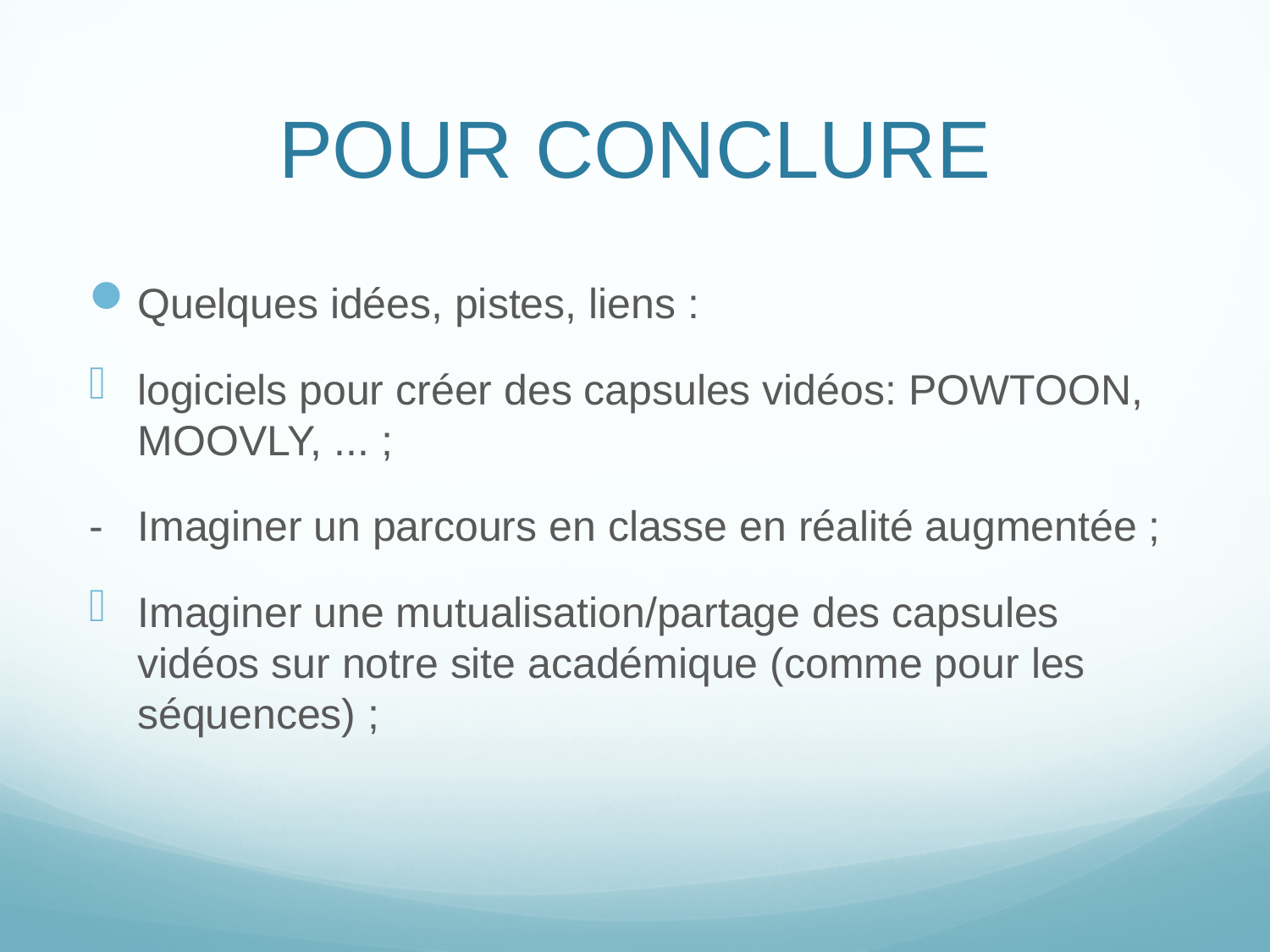

# POUR CONCLURE
Quelques idées, pistes, liens :
logiciels pour créer des capsules vidéos: POWTOON, MOOVLY, ... ;
- 	Imaginer un parcours en classe en réalité augmentée ;
Imaginer une mutualisation/partage des capsules vidéos sur notre site académique (comme pour les séquences) ;